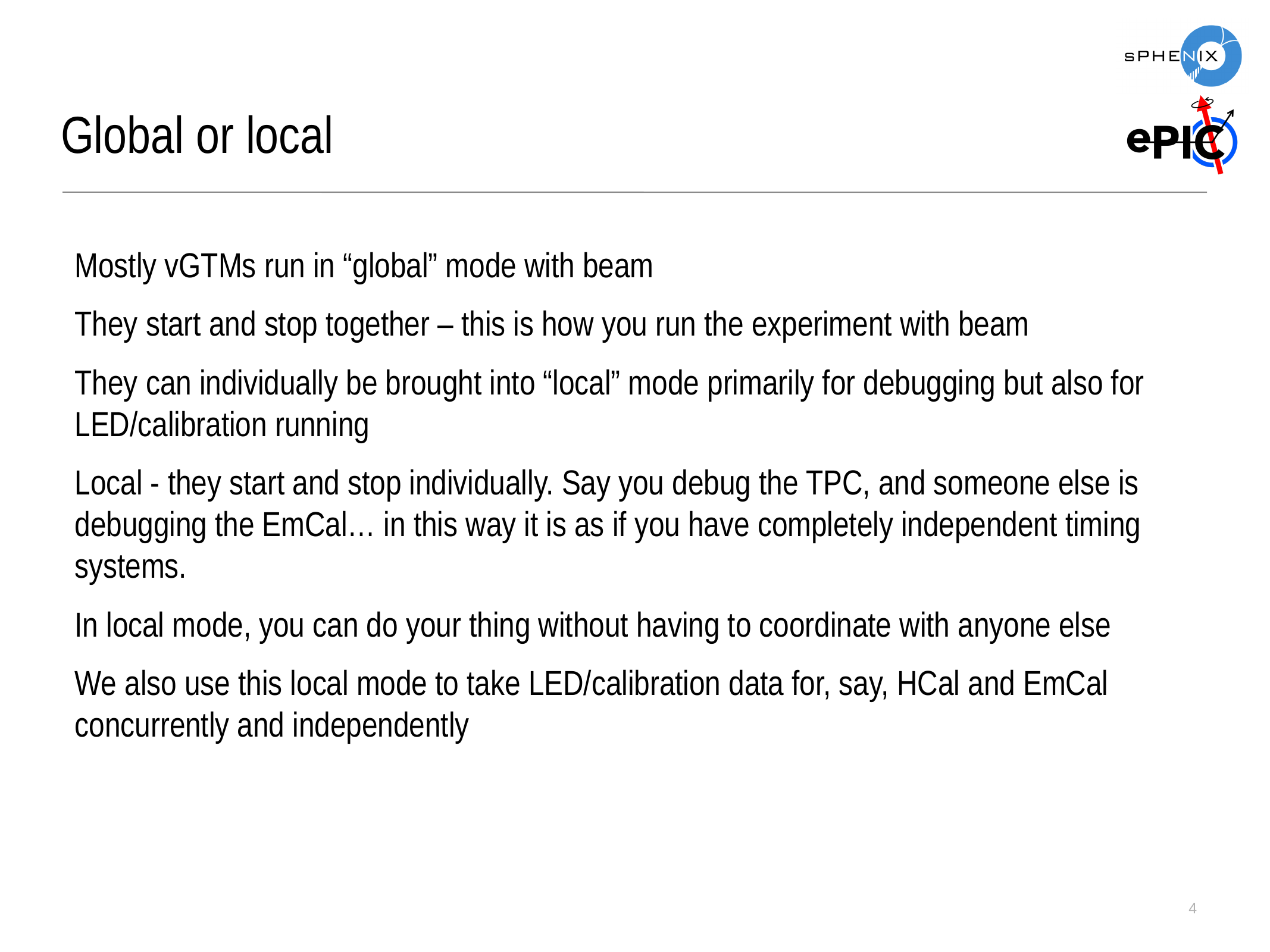

Global or local
Mostly vGTMs run in “global” mode with beam
They start and stop together – this is how you run the experiment with beam
They can individually be brought into “local” mode primarily for debugging but also for LED/calibration running
Local - they start and stop individually. Say you debug the TPC, and someone else is debugging the EmCal… in this way it is as if you have completely independent timing systems.
In local mode, you can do your thing without having to coordinate with anyone else
We also use this local mode to take LED/calibration data for, say, HCal and EmCal concurrently and independently

4